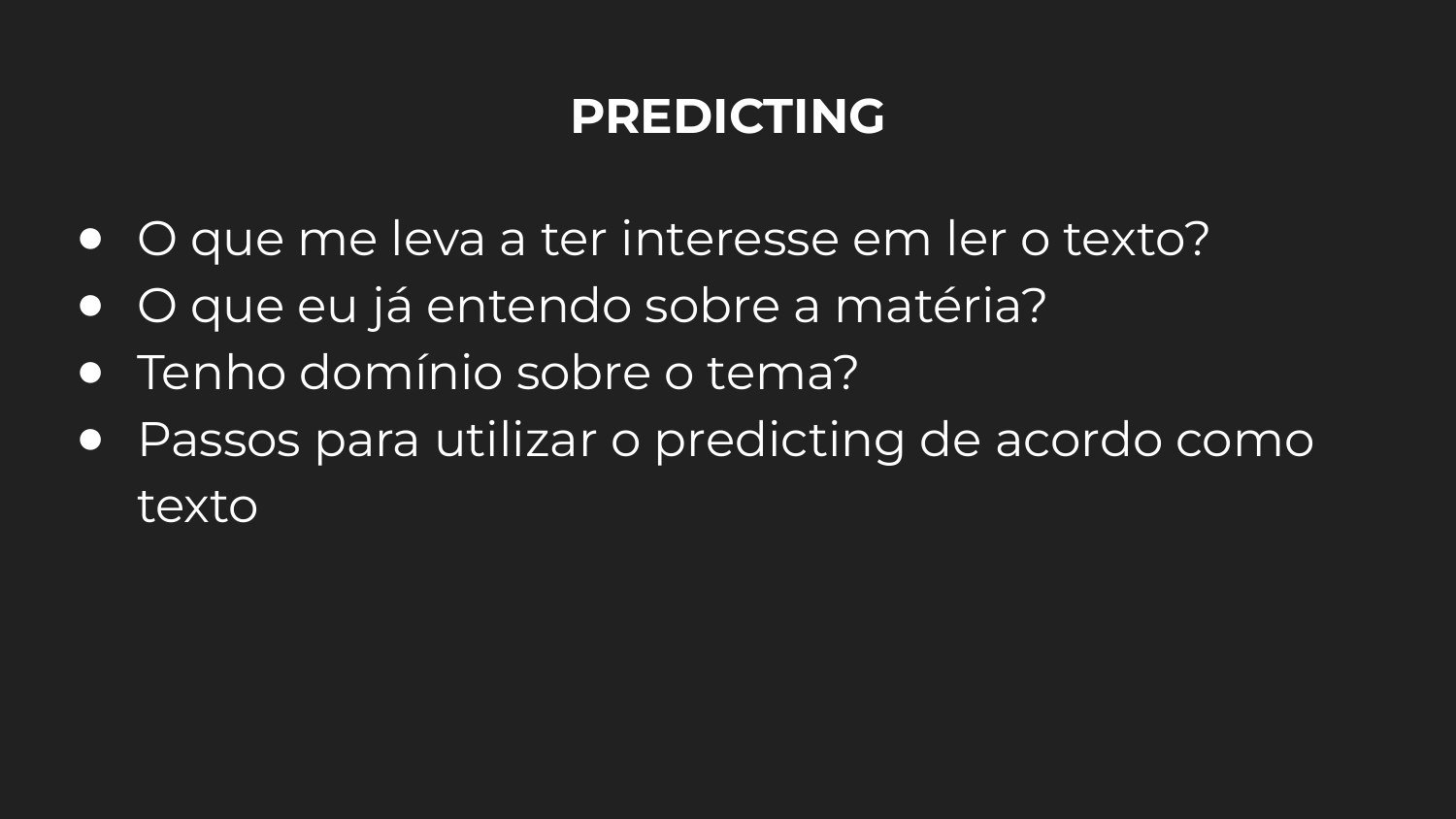

# PREDICTING
O que me leva a ter interesse em ler o texto?
O que eu já entendo sobre a matéria?
Tenho domínio sobre o tema?
Passos para utilizar o predicting de acordo como texto